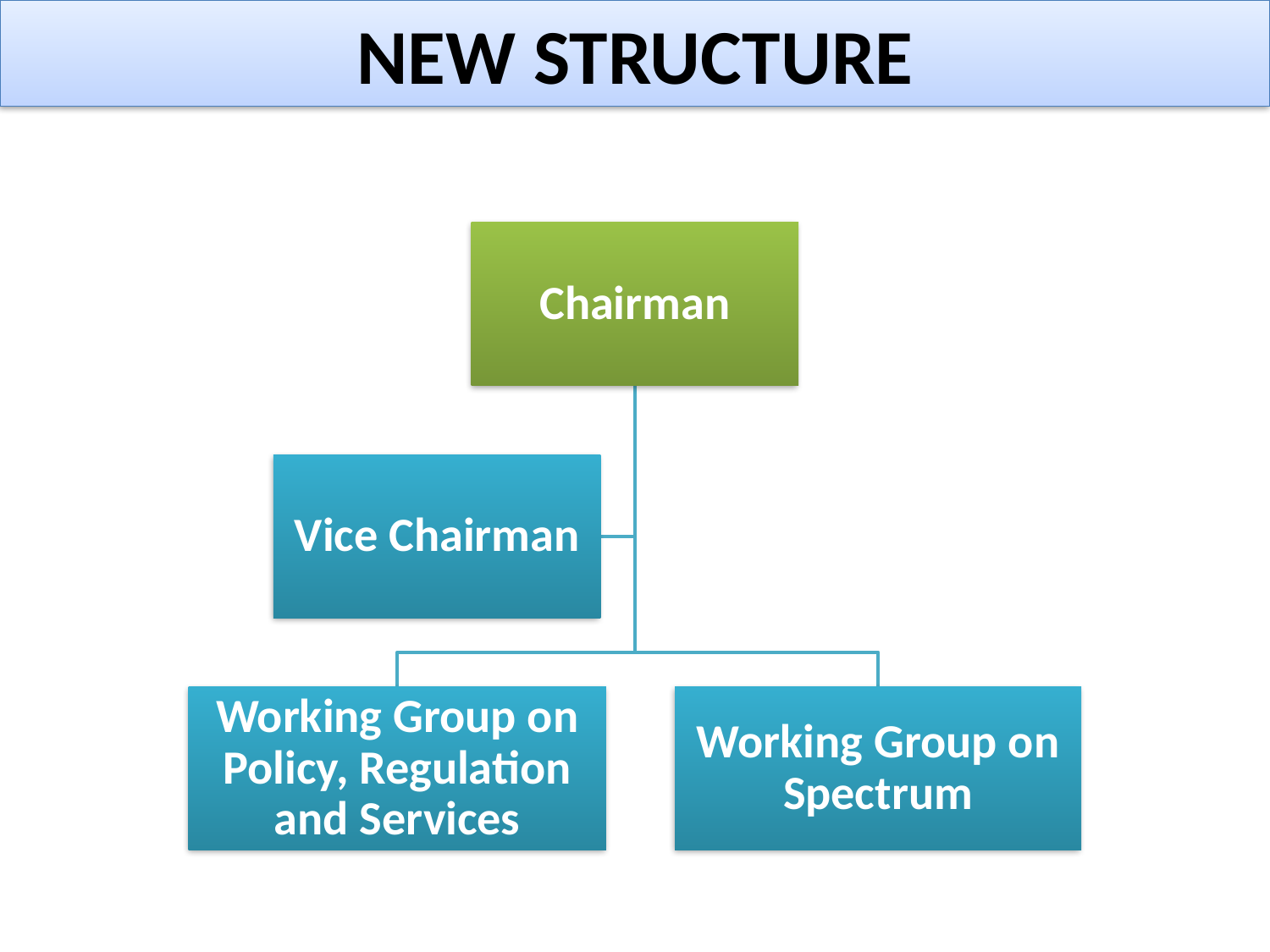

# NEW STRUCTURE
Chairman
Working Group on Policy, Regulation and Services
Working Group on Spectrum
Vice Chairman